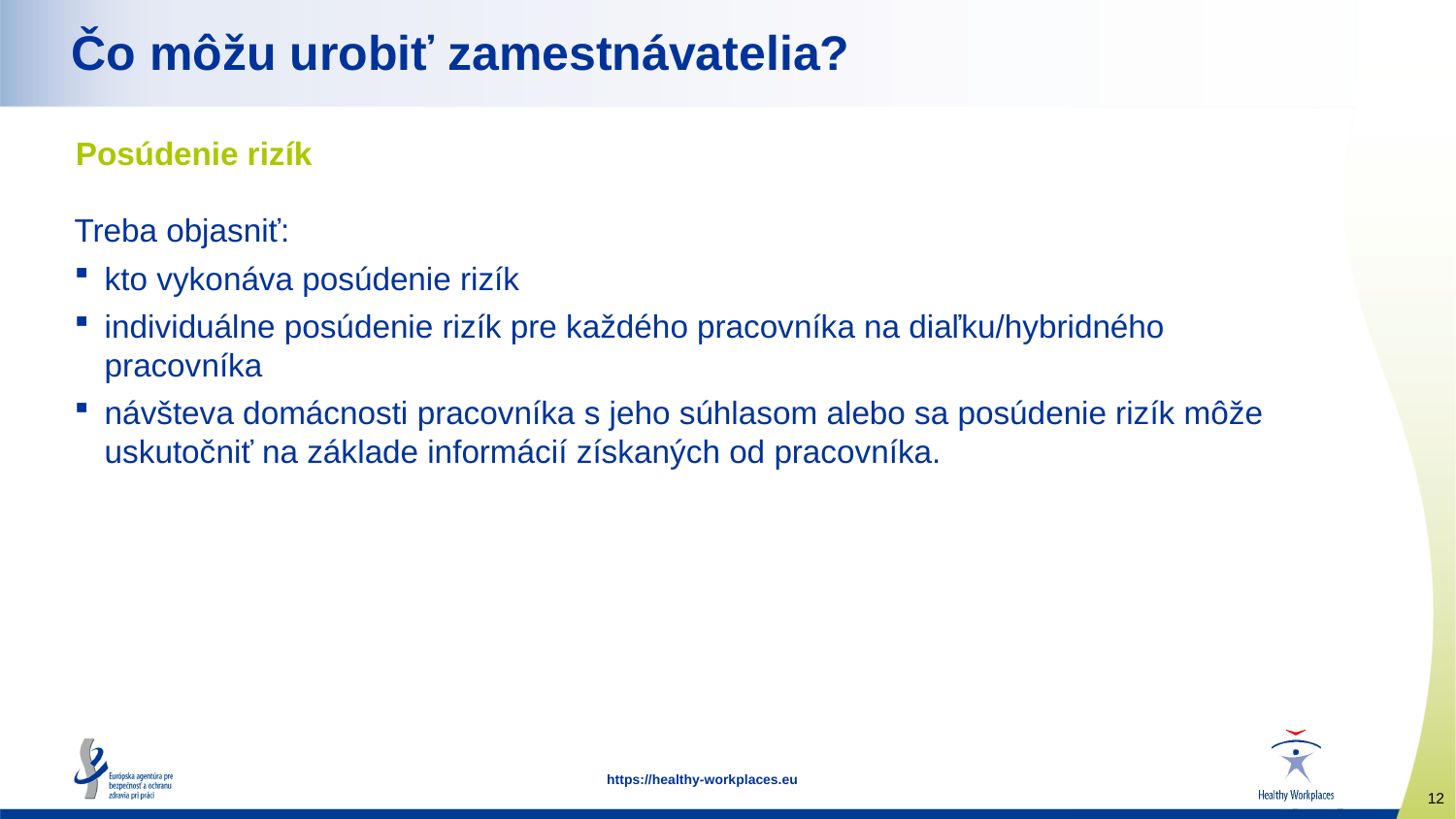

Čo môžu urobiť zamestnávatelia?
# Posúdenie rizík
Treba objasniť:
kto vykonáva posúdenie rizík
individuálne posúdenie rizík pre každého pracovníka na diaľku/hybridného pracovníka
návšteva domácnosti pracovníka s jeho súhlasom alebo sa posúdenie rizík môže uskutočniť na základe informácií získaných od pracovníka.